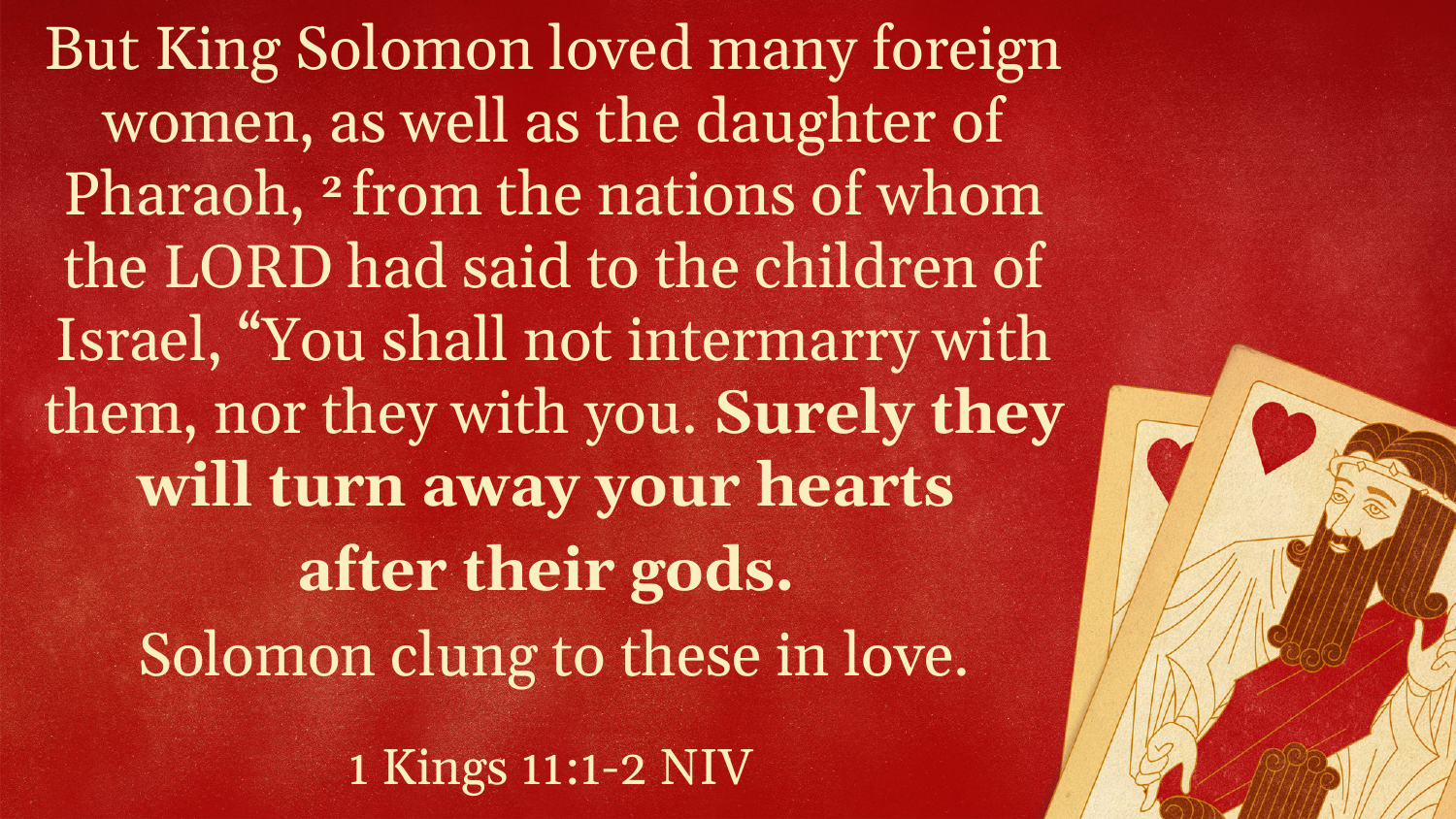

But King Solomon loved many foreign women, as well as the daughter of Pharaoh, 2 from the nations of whom the Lord had said to the children of Israel, “You shall not intermarry with them, nor they with you. Surely they will turn away your hearts
after their gods.
Solomon clung to these in love.
1 Kings 11:1-2 NIV